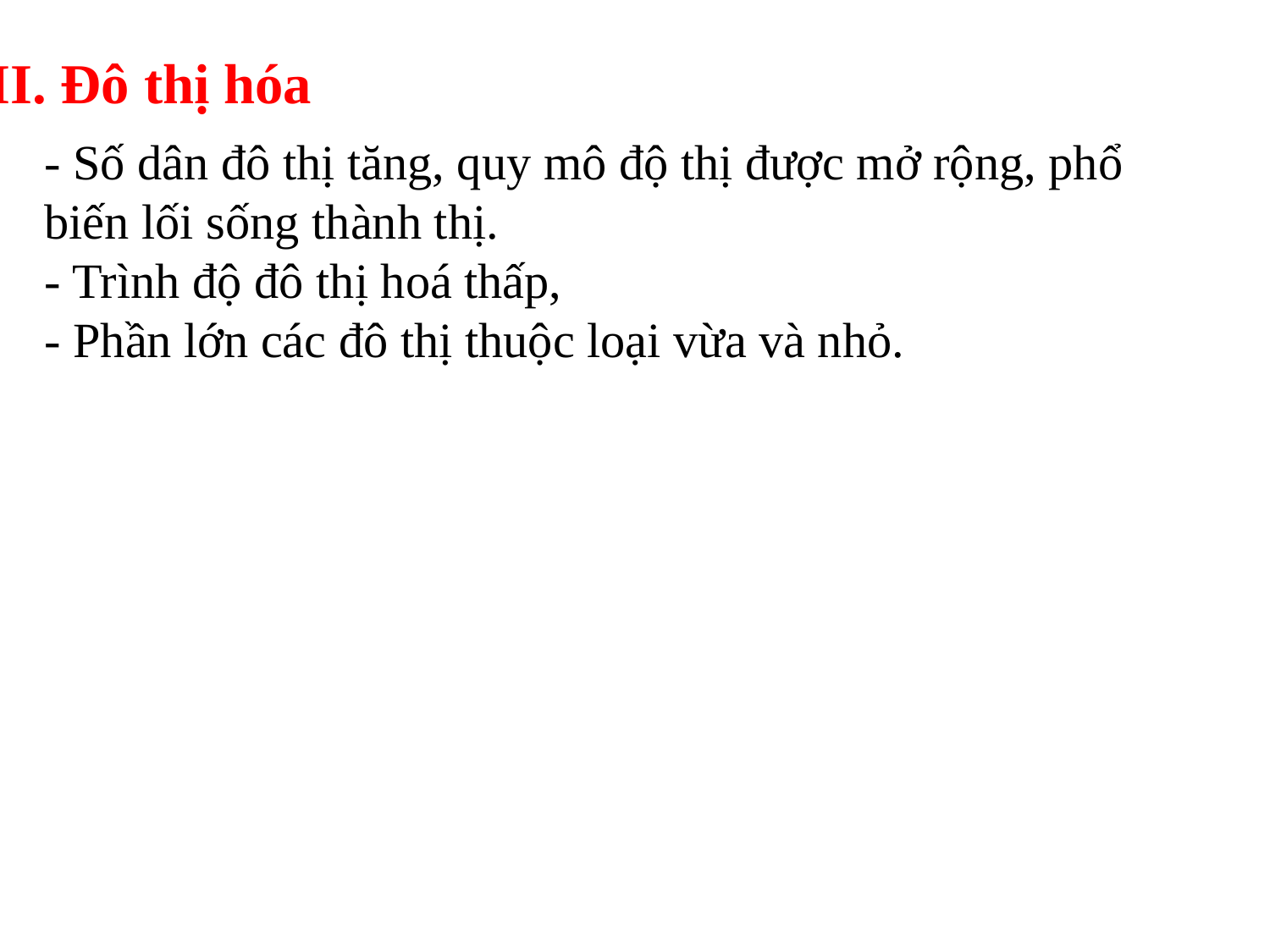

III. Đô thị hóa
- Số dân đô thị tăng, quy mô độ thị được mở rộng, phổ biến lối sống thành thị.
- Trình độ đô thị hoá thấp,
- Phần lớn các đô thị thuộc loại vừa và nhỏ.